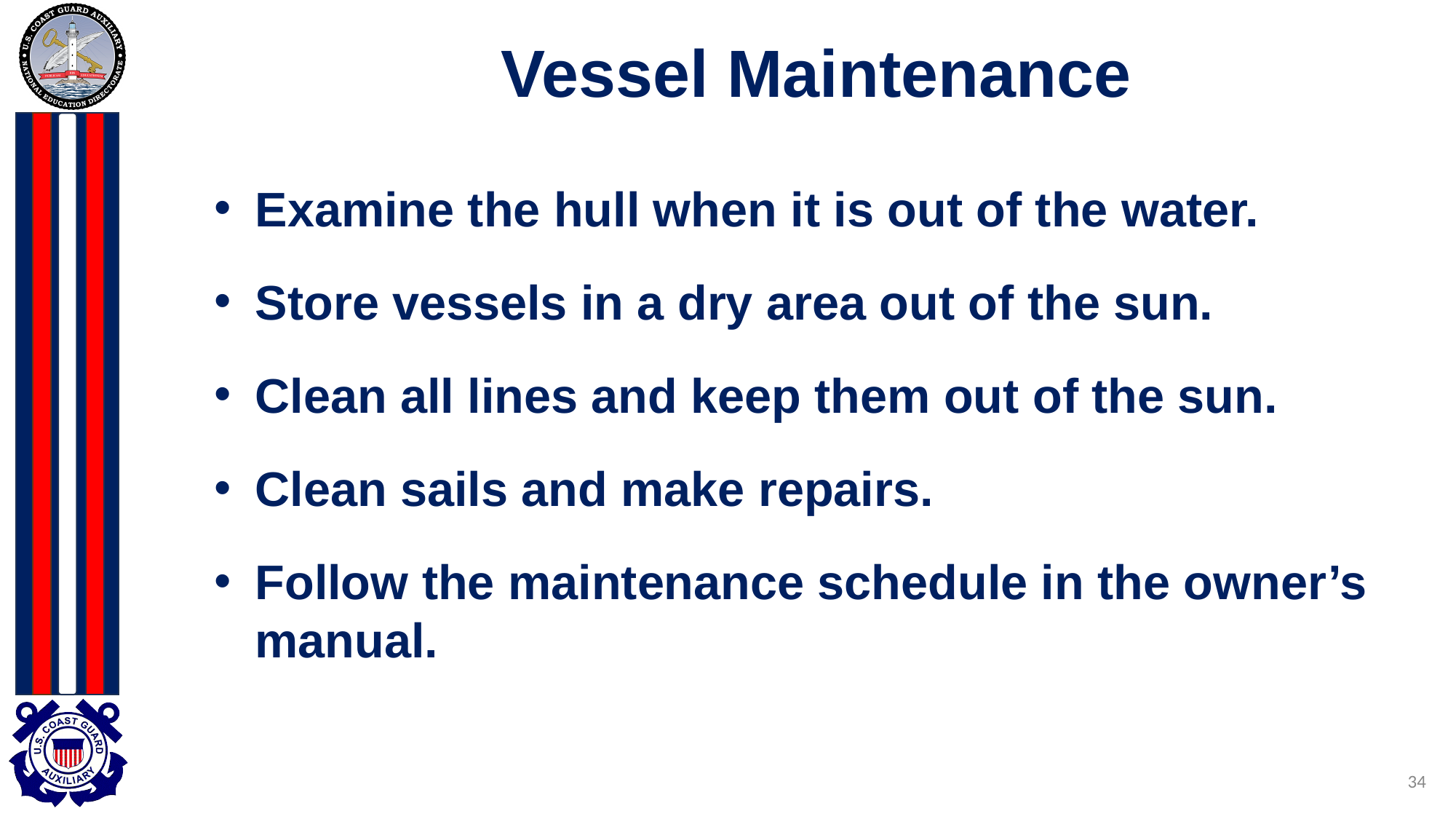

# Vessel Maintenance
Examine the hull when it is out of the water.

Store vessels in a dry area out of the sun.

Clean all lines and keep them out of the sun.

Clean sails and make repairs.

Follow the maintenance schedule in the owner’s manual.
34